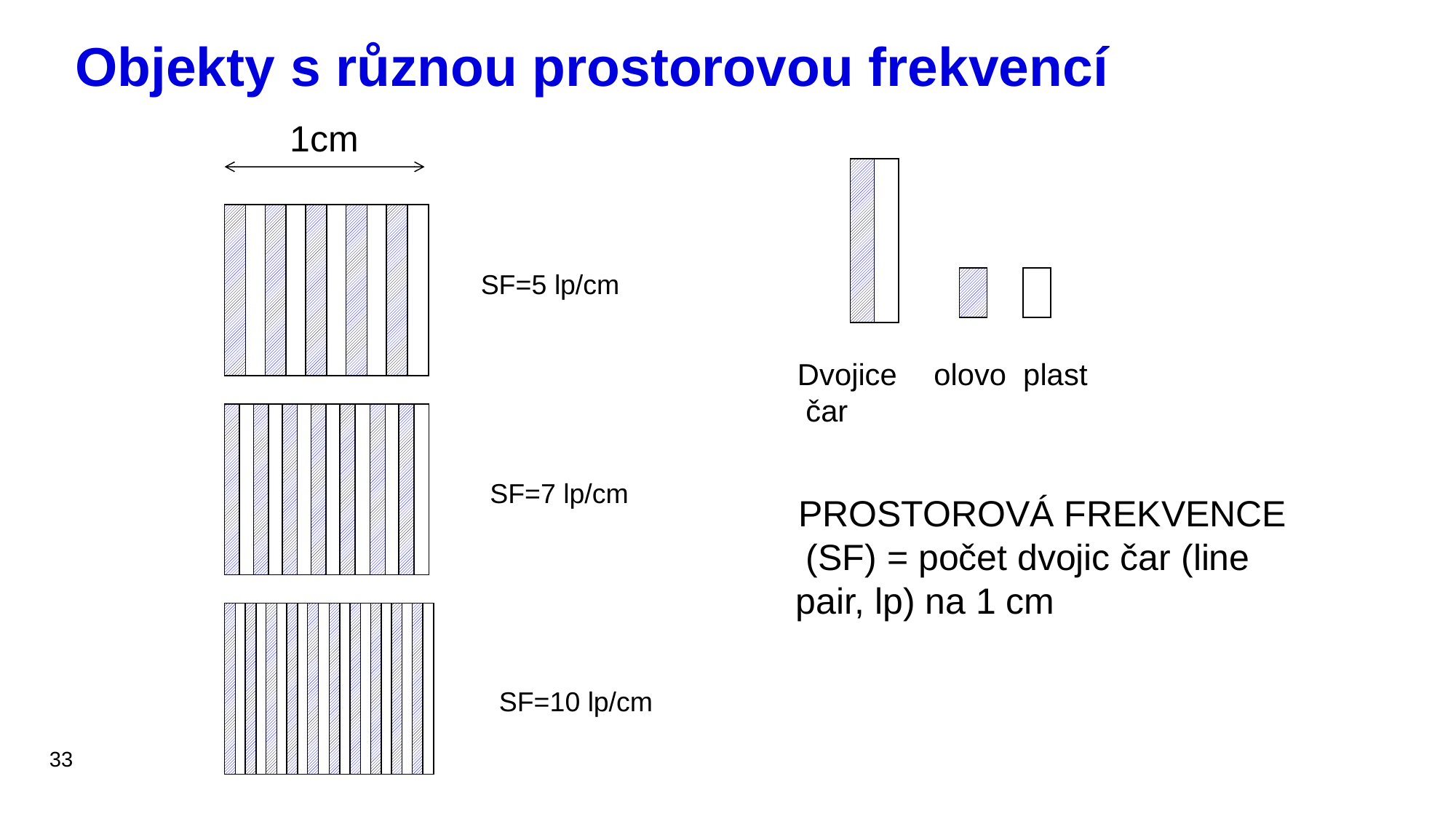

# Objekty s různou prostorovou frekvencí
1cm

SF=5 lp/cm

SF=7 lp/cm

SF=10 lp/cm

Dvojice
 čar
olovo  plast
PROSTOROVÁ FREKVENCE  (SF) = počet dvojic čar (line pair, lp) na 1 cm
33